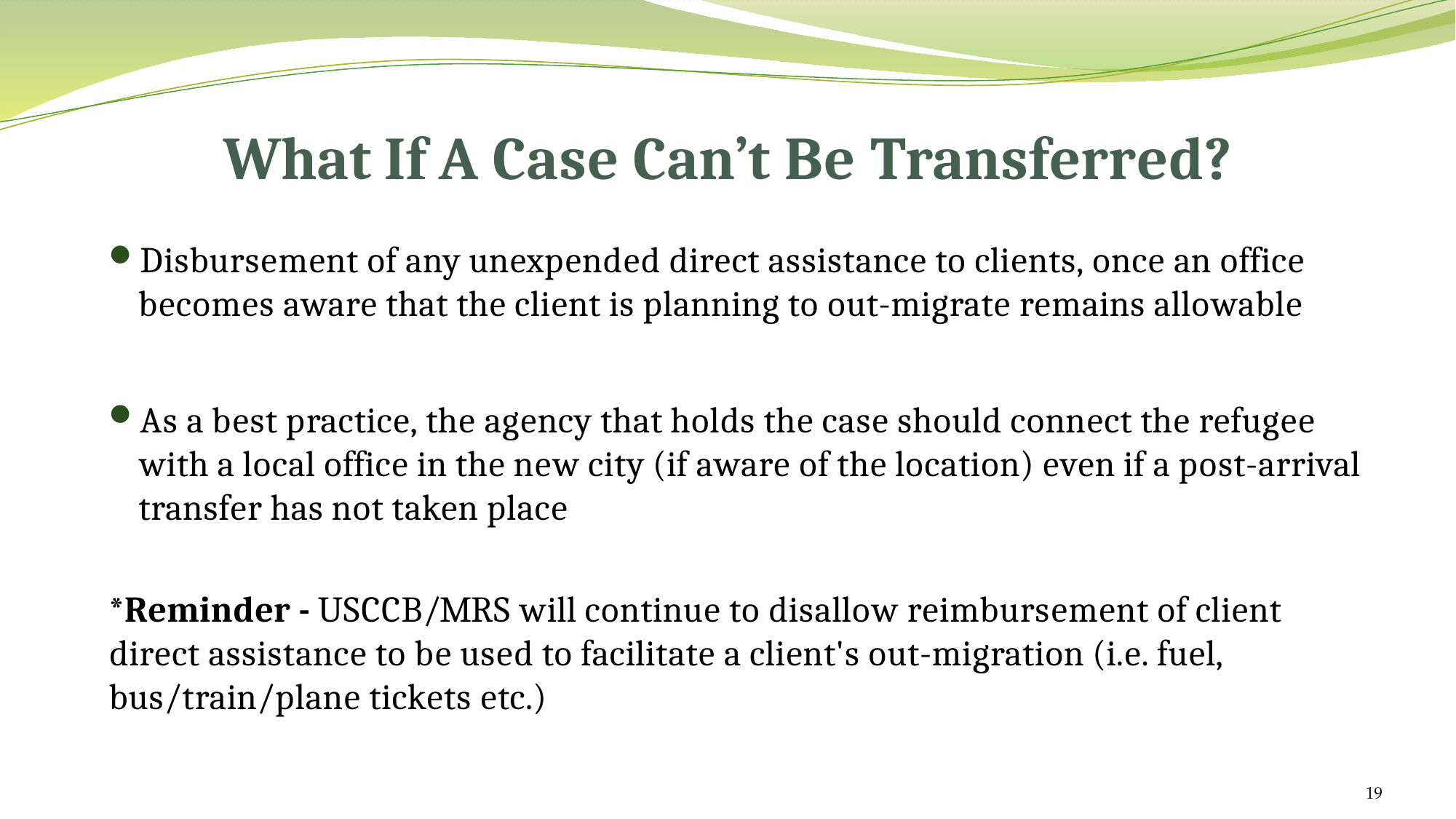

# What If A Case Can’t Be Transferred?
Disbursement of any unexpended direct assistance to clients, once an office becomes aware that the client is planning to out-migrate remains allowable

As a best practice, the agency that holds the case should connect the refugee with a local office in the new city (if aware of the location) even if a post-arrival transfer has not taken place

*Reminder - USCCB/MRS will continue to disallow reimbursement of client direct assistance to be used to facilitate a client's out-migration (i.e. fuel, bus/train/plane tickets etc.)
19